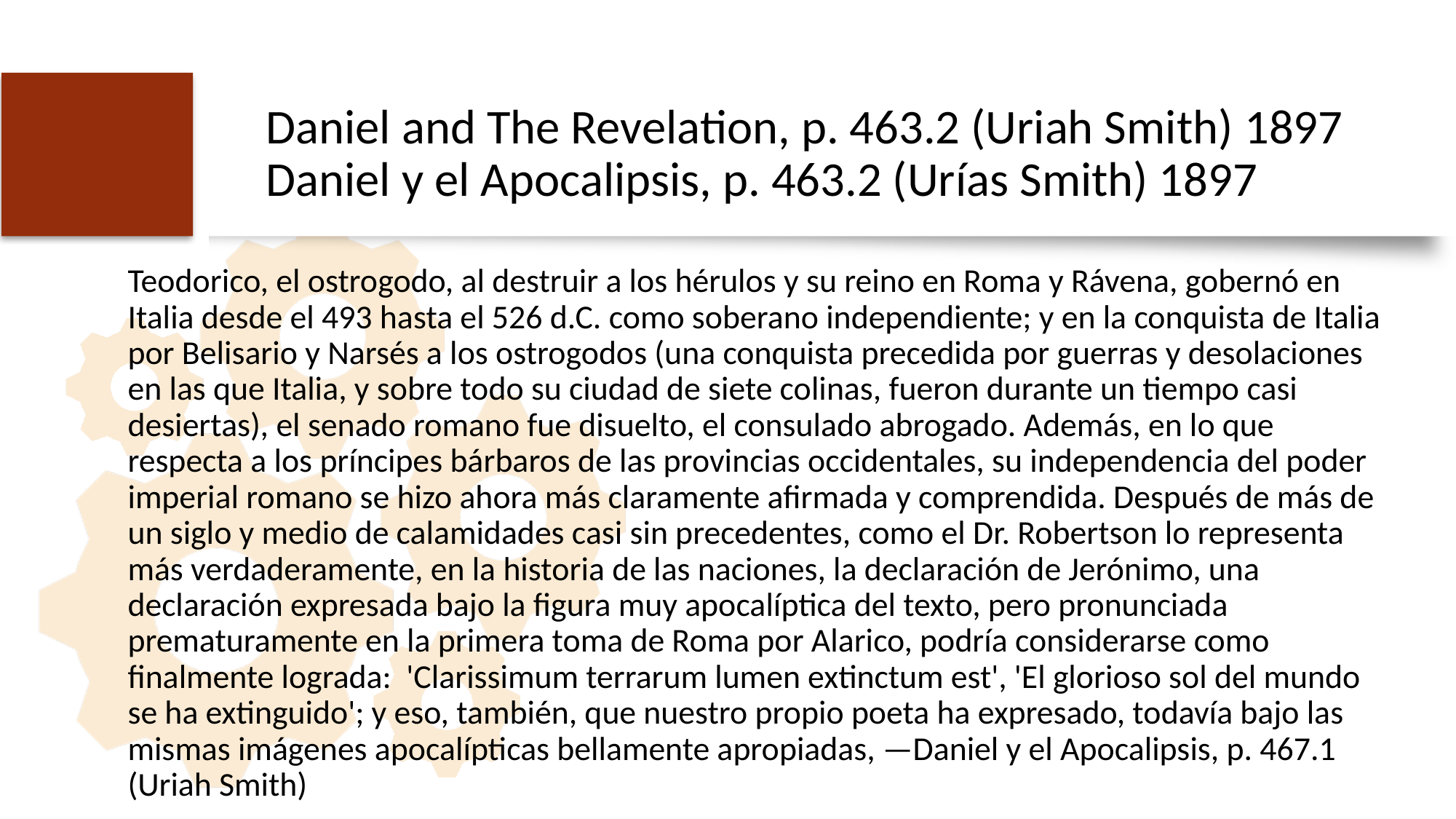

# Daniel and The Revelation, p. 463.2 (Uriah Smith) 1897 Daniel y el Apocalipsis, p. 463.2 (Urías Smith) 1897
Teodorico, el ostrogodo, al destruir a los hérulos y su reino en Roma y Rávena, gobernó en Italia desde el 493 hasta el 526 d.C. como soberano independiente; y en la conquista de Italia por Belisario y Narsés a los ostrogodos (una conquista precedida por guerras y desolaciones en las que Italia, y sobre todo su ciudad de siete colinas, fueron durante un tiempo casi desiertas), el senado romano fue disuelto, el consulado abrogado. Además, en lo que respecta a los príncipes bárbaros de las provincias occidentales, su independencia del poder imperial romano se hizo ahora más claramente afirmada y comprendida. Después de más de un siglo y medio de calamidades casi sin precedentes, como el Dr. Robertson lo representa más verdaderamente, en la historia de las naciones, la declaración de Jerónimo, una declaración expresada bajo la figura muy apocalíptica del texto, pero pronunciada prematuramente en la primera toma de Roma por Alarico, podría considerarse como finalmente lograda:  'Clarissimum terrarum lumen extinctum est', 'El glorioso sol del mundo se ha extinguido'; y eso, también, que nuestro propio poeta ha expresado, todavía bajo las mismas imágenes apocalípticas bellamente apropiadas, —Daniel y el Apocalipsis, p. 467.1 (Uriah Smith)